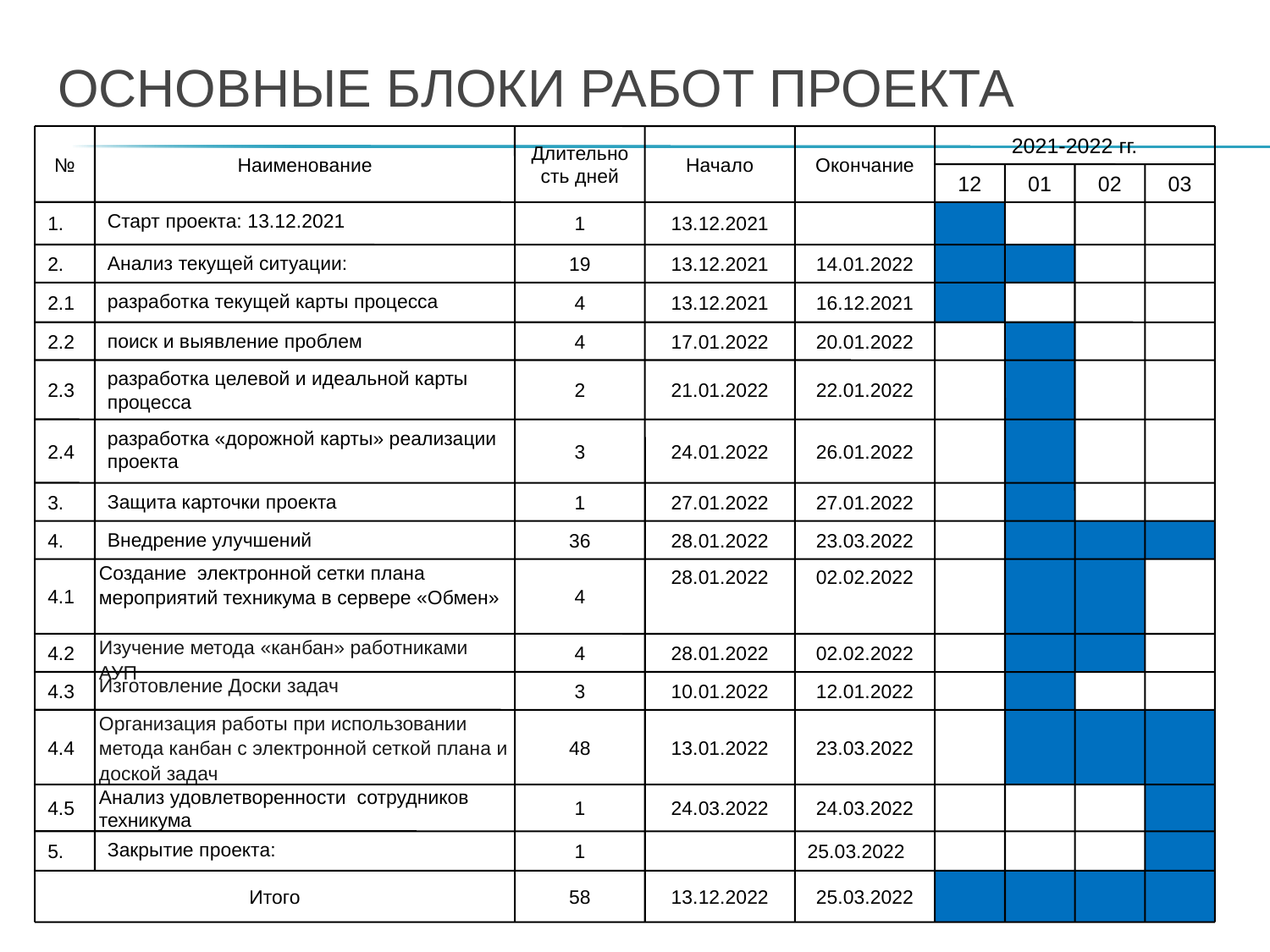

# ОСНОВНЫЕ БЛОКИ РАБОТ ПРОЕКТА
№

Наименование

Длительность дней

Начало

Окончание

2021-2022 гг.

12

01

02

03

1.

Старт проекта: 13.12.2021
1
13.12.2021

2.

Анализ текущей ситуации:
19
13.12.2021
14.01.2022

2.1

разработка текущей карты процесса
4
13.12.2021
16.12.2021

2.2

поиск и выявление проблем
4
17.01.2022
20.01.2022

2.3

разработка целевой и идеальной карты процесса
2
21.01.2022
22.01.2022

2.4

разработка «дорожной карты» реализации проекта
3
24.01.2022
26.01.2022

3.

Защита карточки проекта
1
27.01.2022
27.01.2022

4.

Внедрение улучшений
36
28.01.2022
23.03.2022

4.1

Создание  электронной сетки плана мероприятий техникума в сервере «Обмен»
4
28.01.2022

02.02.2022

4.2

Изучение метода «канбан» работниками АУП
4
28.01.2022
02.02.2022

4.3

Изготовление Доски задач
3
10.01.2022
12.01.2022

4.4

Организация работы при использовании метода канбан с электронной сеткой плана и доской задач
48
13.01.2022
23.03.2022

4.5

Анализ удовлетворенности  сотрудников техникума
1
24.03.2022
24.03.2022

5.

Закрытие проекта:
1

25.03.2022

Итого

58
13.12.2022
25.03.2022

9